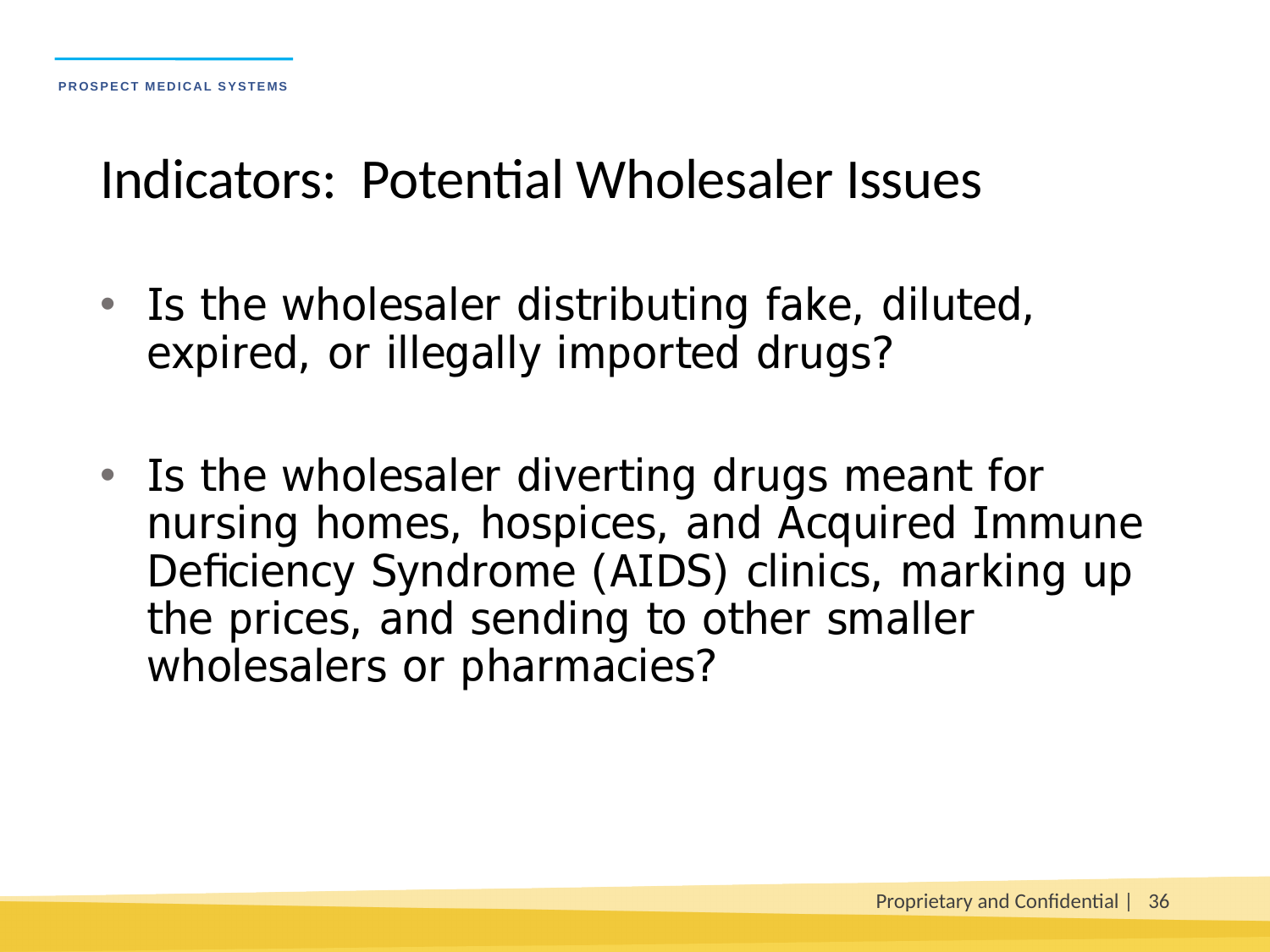

# Indicators:  Potential Wholesaler Issues
Is the wholesaler distributing fake, diluted, expired, or illegally imported drugs?

Is the wholesaler diverting drugs meant for nursing homes, hospices, and Acquired Immune Deficiency Syndrome (AIDS) clinics, marking up the prices, and sending to other smaller wholesalers or pharmacies?

Proprietary and Confidential |
36